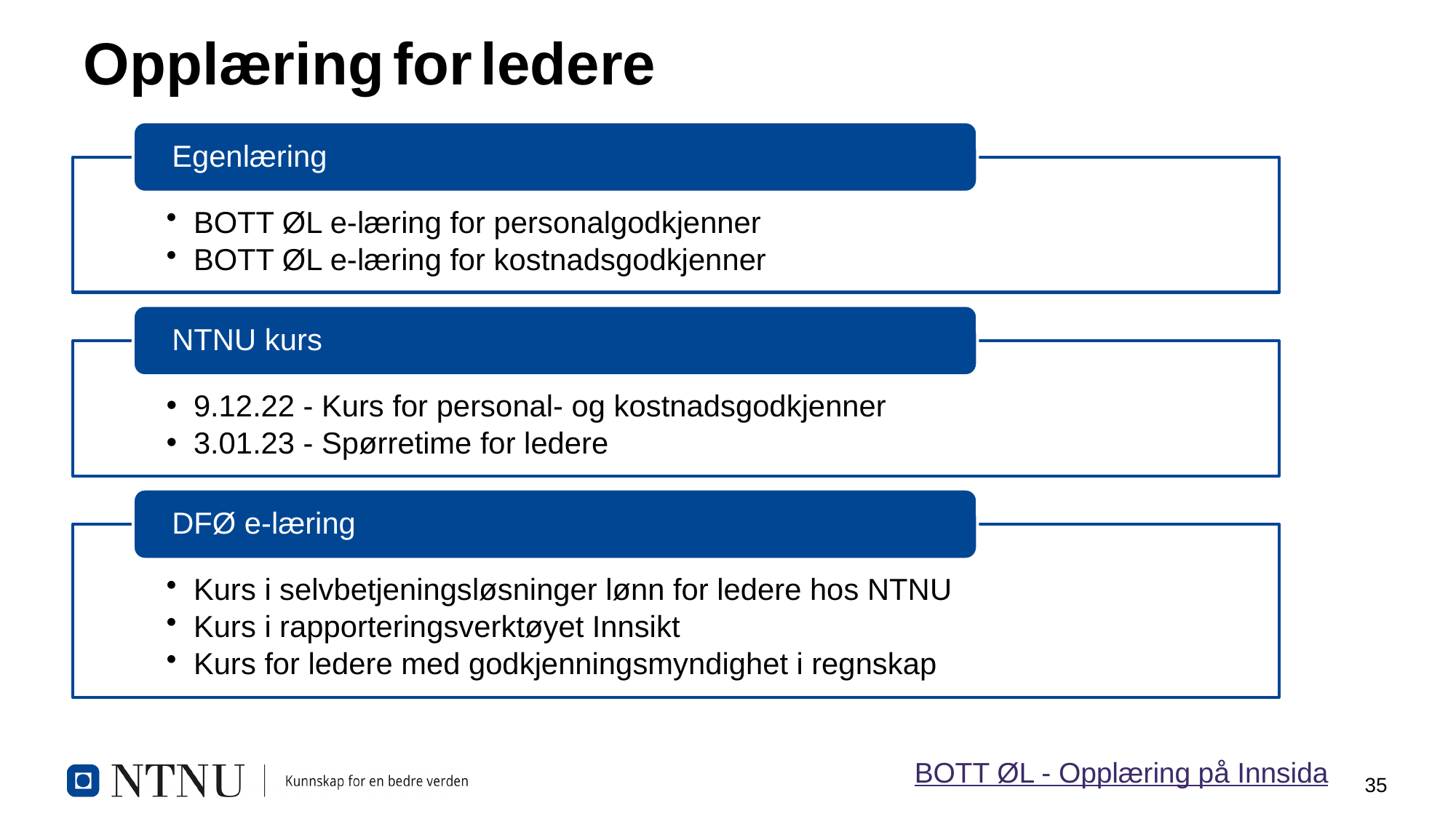

# Opplæring for ledere
BOTT ØL e-læring for personalgodkjenner
BOTT ØL e-læring for kostnadsgodkjenner
Egenlæring
9.12.22 - Kurs for personal- og kostnadsgodkjenner
3.01.23 - Spørretime for ledere
NTNU kurs
Kurs i selvbetjeningsløsninger lønn for ledere hos NTNU
Kurs i rapporteringsverktøyet Innsikt
Kurs for ledere med godkjenningsmyndighet i regnskap
DFØ e-læring
BOTT ØL - Opplæring på Innsida